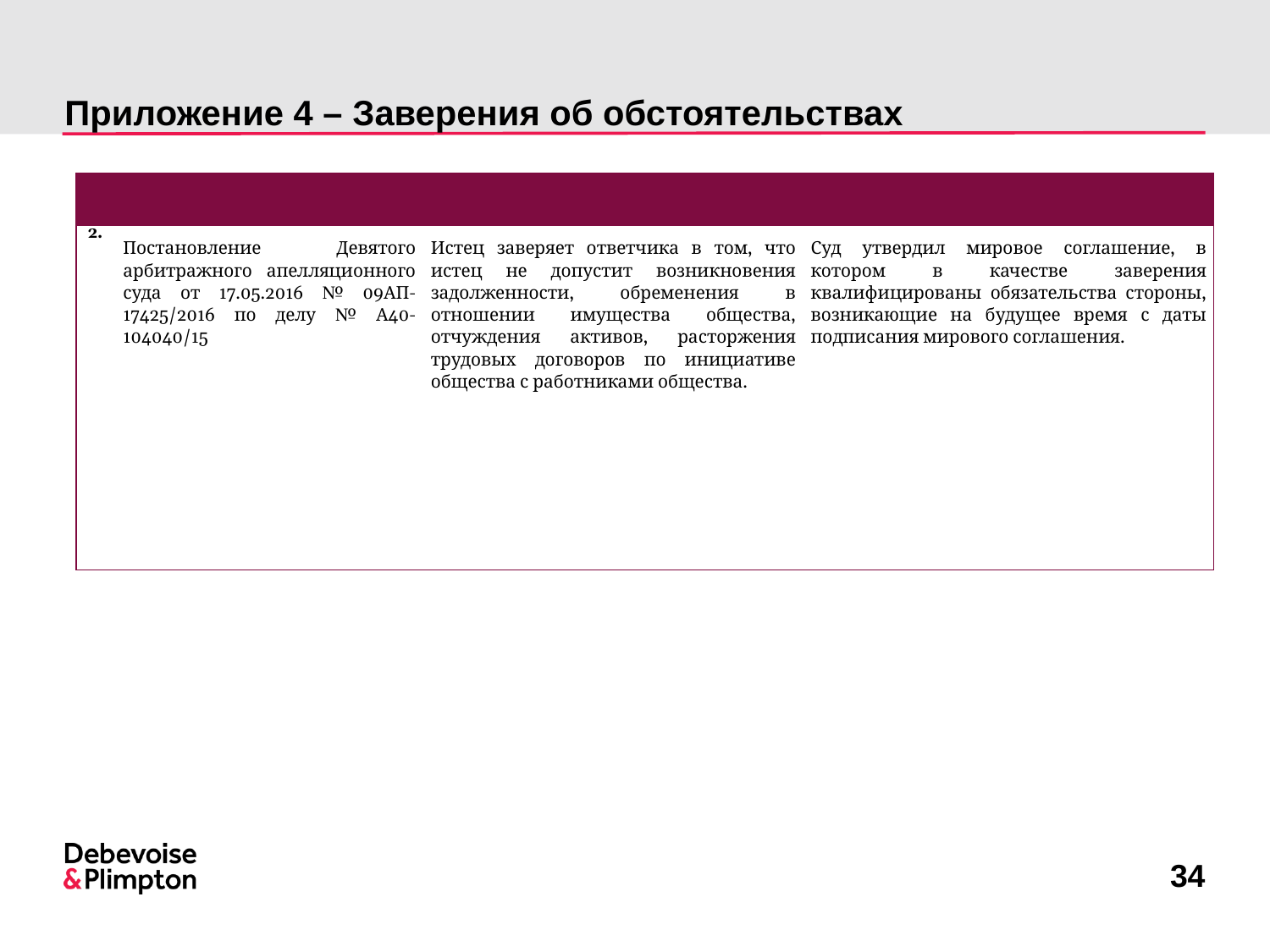

# Приложение 4 – Заверения об обстоятельствах
|  |  |  |  |
| --- | --- | --- | --- |
| 2. | Постановление Девятого арбитражного апелляционного суда от 17.05.2016 № 09АП-17425/2016 по делу № А40-104040/15 | Истец заверяет ответчика в том, что истец не допустит возникновения задолженности, обременения в отношении имущества общества, отчуждения активов, расторжения трудовых договоров по инициативе общества с работниками общества. | Суд утвердил мировое соглашение, в котором в качестве заверения квалифицированы обязательства стороны, возникающие на будущее время с даты подписания мирового соглашения. |
34